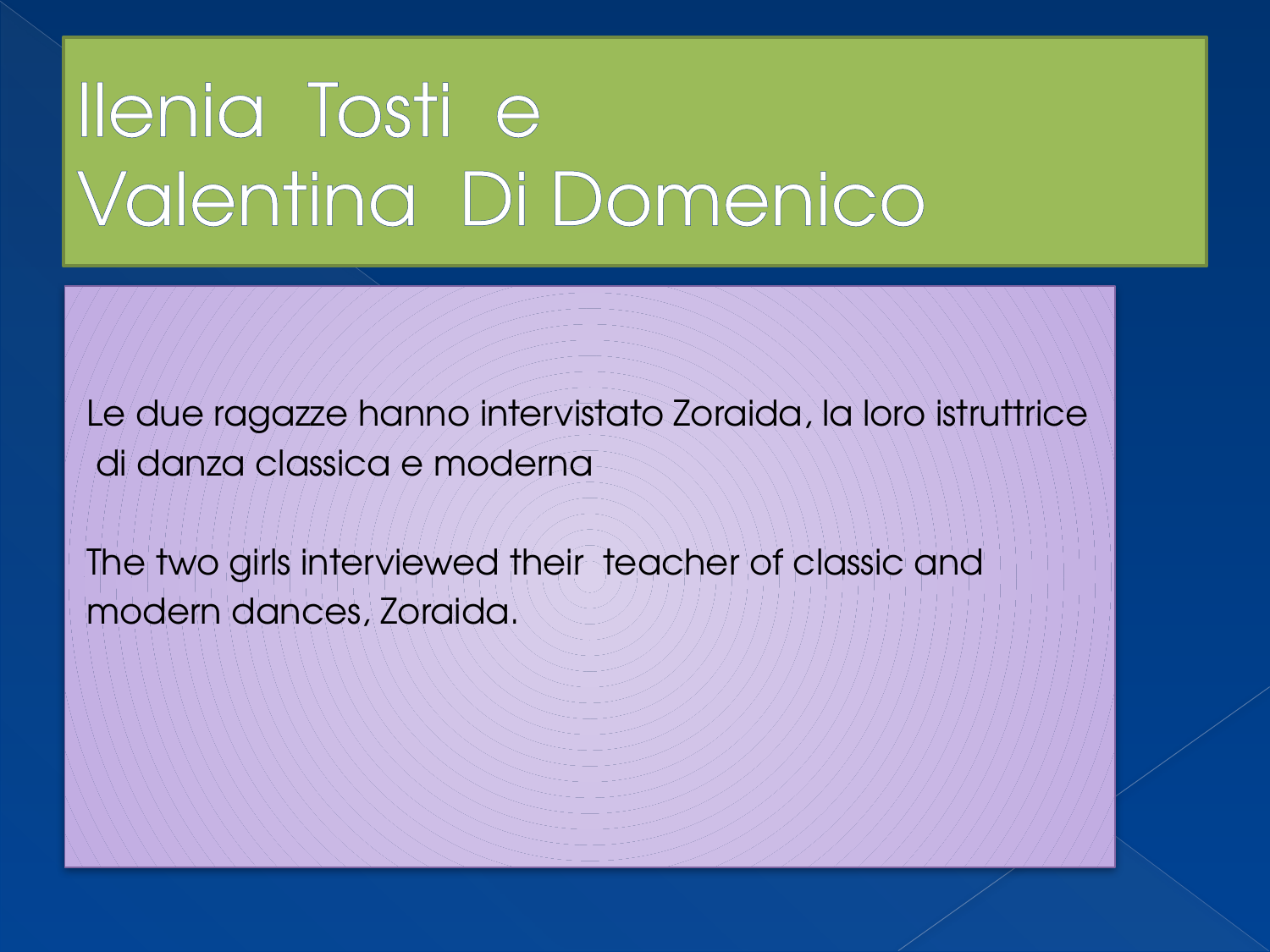

# Ilenia  Tosti  e Valentina  Di Domenico

Le due ragazze hanno intervistato Zoraida, la loro istruttrice
 di danza classica e moderna

The two girls interviewed their  teacher of classic and
modern dances, Zoraida.